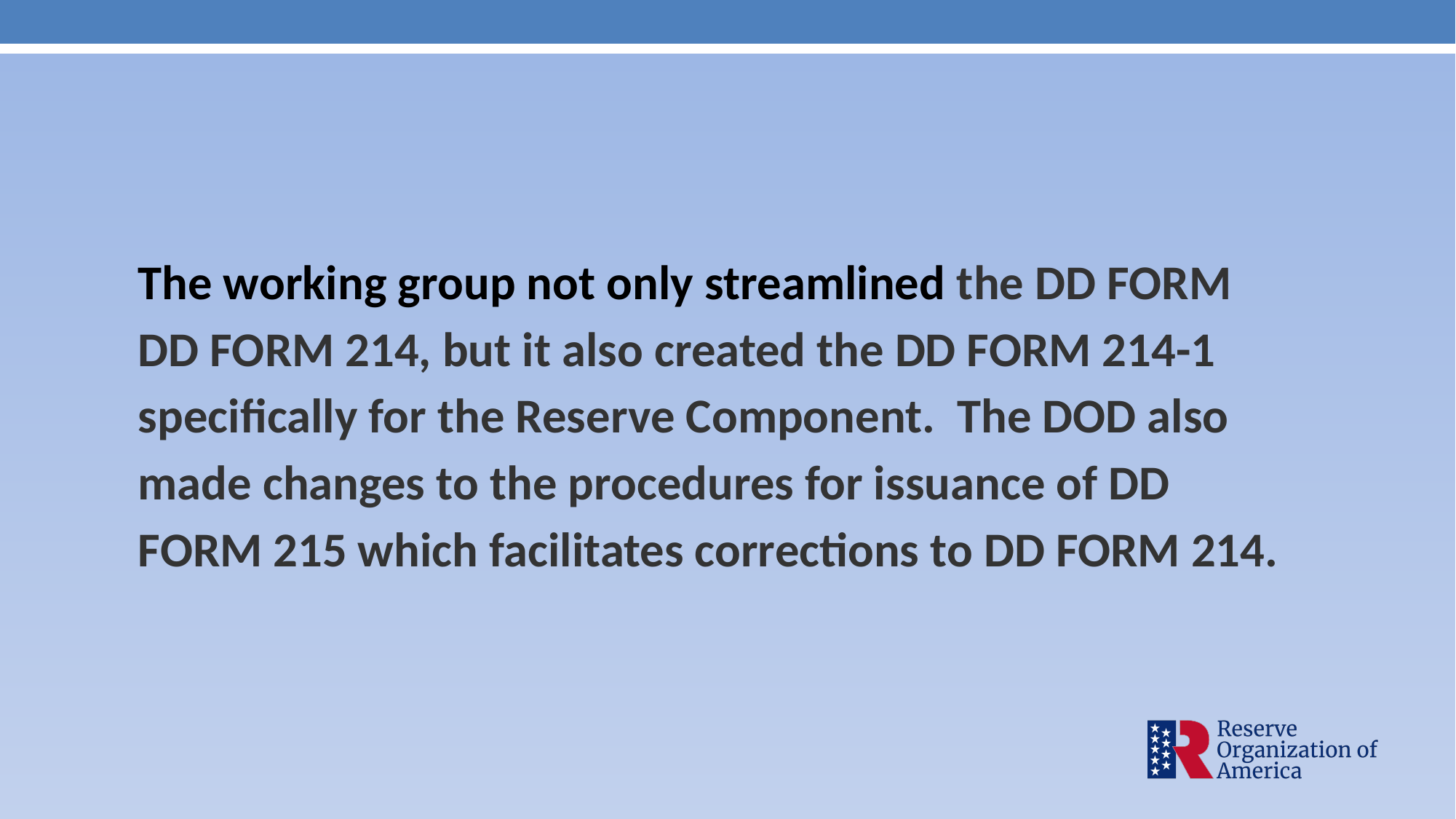

The working group not only streamlined the DD FORM DD FORM 214, but it also created the DD FORM 214-1 specifically for the Reserve Component.  The DOD also made changes to the procedures for issuance of DD FORM 215 which facilitates corrections to DD FORM 214.